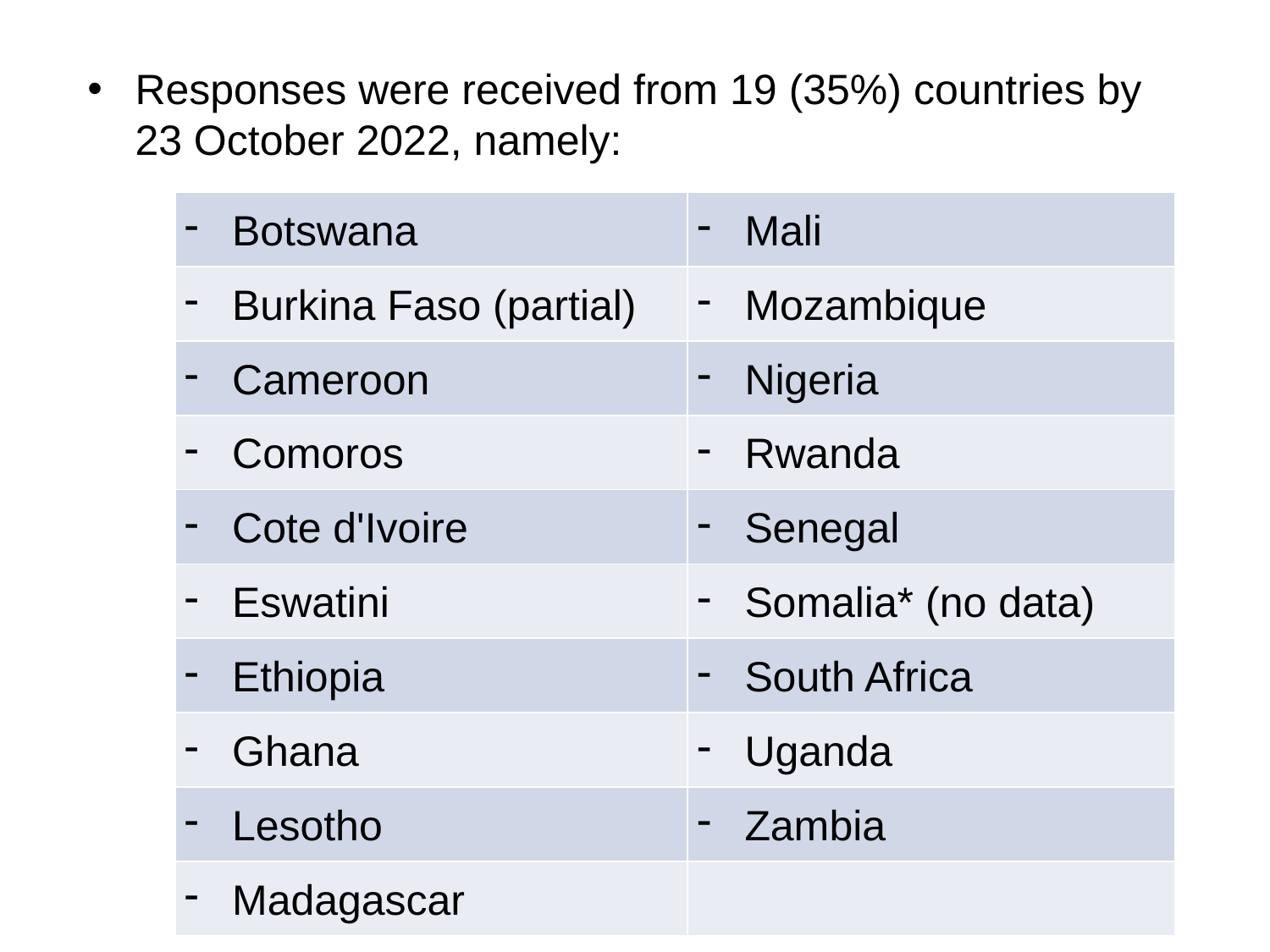

Responses were received from 19 (35%) countries by 23 October 2022, namely:

                                       (* Not included in subsequent analysis)
| Botswana | Mali |
| --- | --- |
| Burkina Faso (partial) | Mozambique |
| Cameroon | Nigeria |
| Comoros | Rwanda |
| Cote d'Ivoire | Senegal |
| Eswatini | Somalia\* (no data) |
| Ethiopia | South Africa |
| Ghana | Uganda |
| Lesotho | Zambia |
| Madagascar |  |